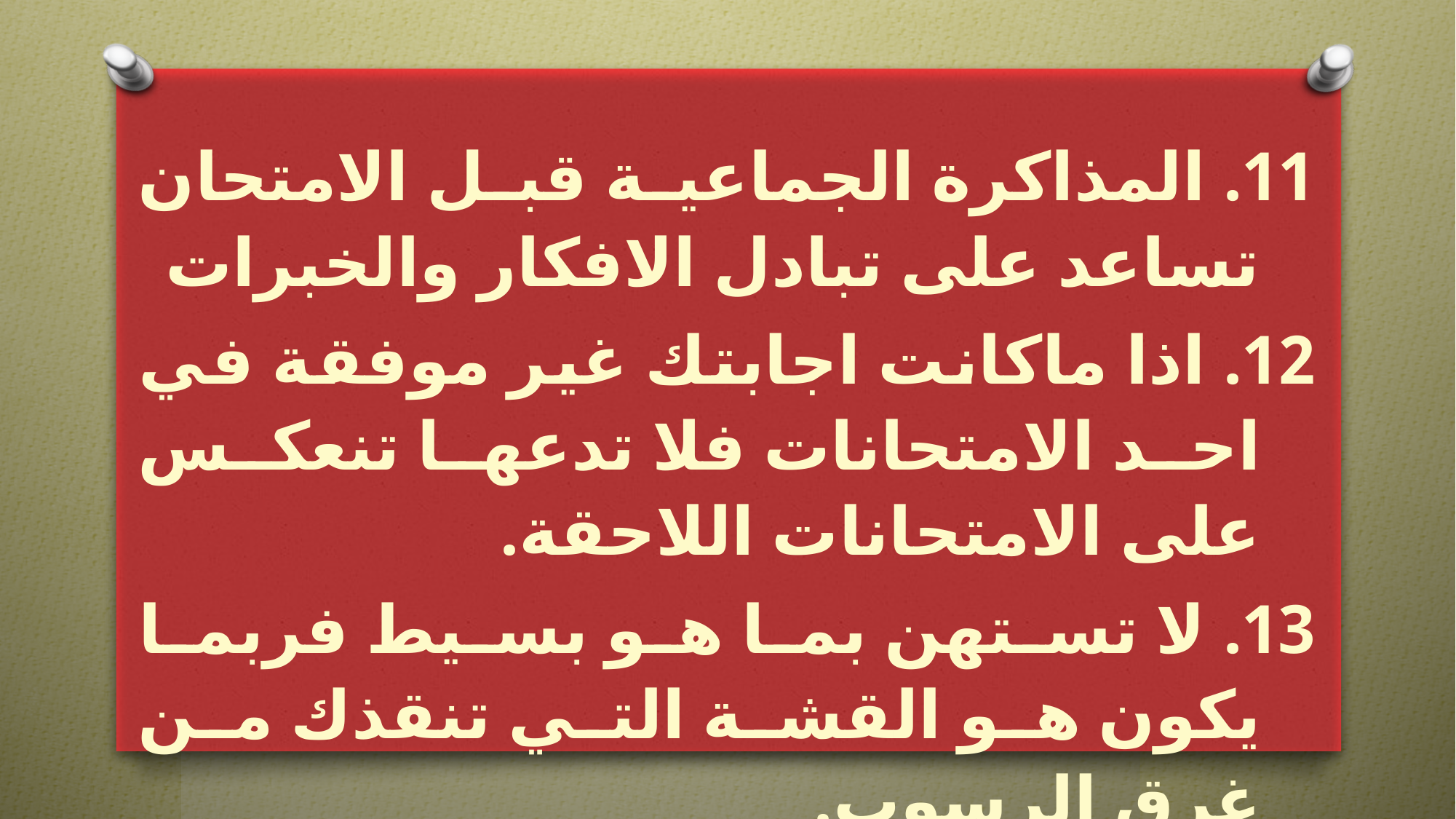

المذاكرة الجماعية قبل الامتحان تساعد على تبادل الافكار والخبرات
 اذا ماكانت اجابتك غير موفقة في احد الامتحانات فلا تدعها تنعكس على الامتحانات اللاحقة.
 لا تستهن بما هو بسيط فربما يكون هو القشة التي تنقذك من غرق الرسوب.